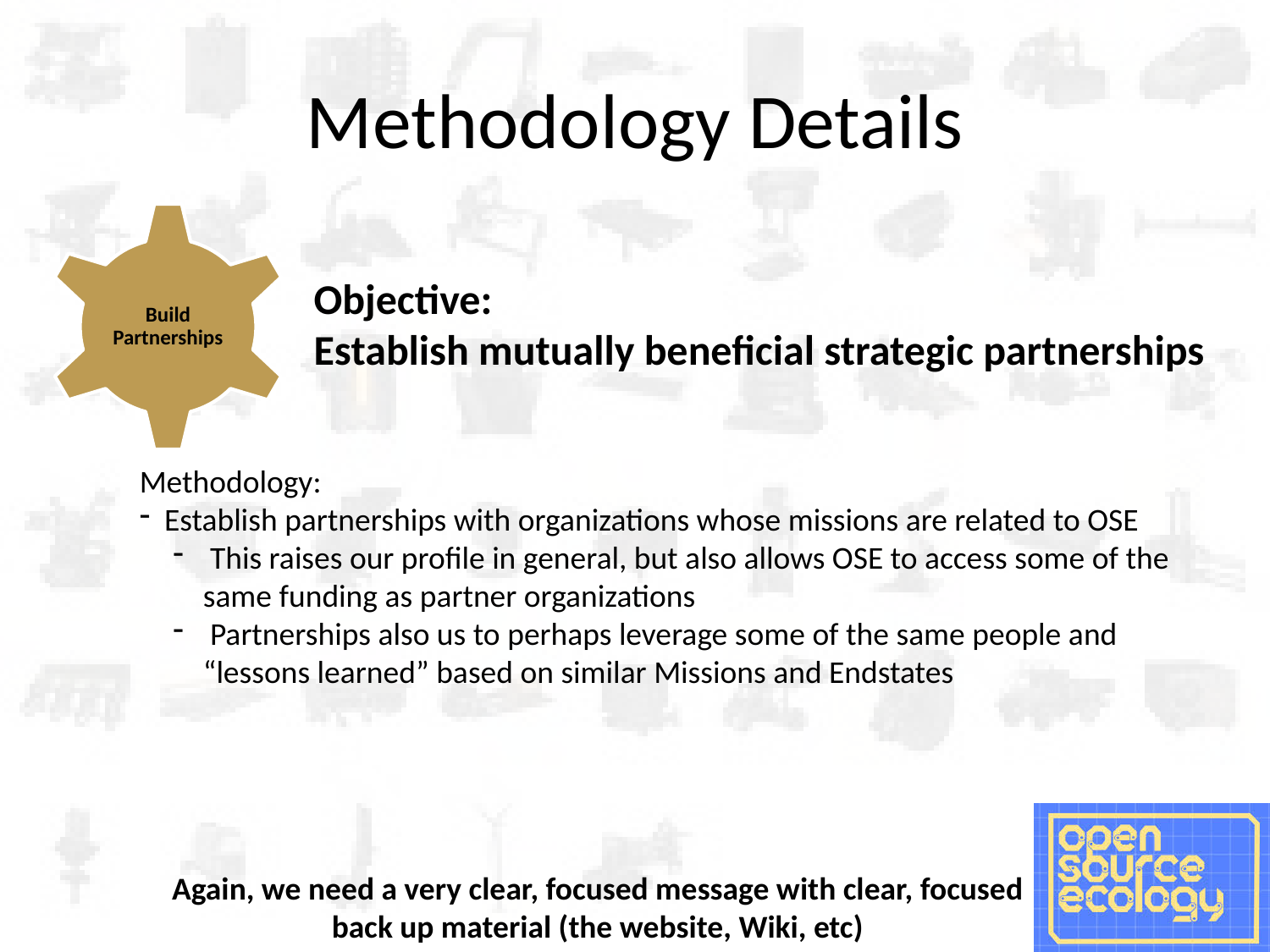

# Methodology Details

Build Partnerships
Objective:
Establish mutually beneficial strategic partnerships
Methodology:
  Establish partnerships with organizations whose missions are related to OSE
 This raises our profile in general, but also allows OSE to access some of the same funding as partner organizations
 Partnerships also us to perhaps leverage some of the same people and “lessons learned” based on similar Missions and Endstates

Again, we need a very clear, focused message with clear, focused back up material (the website, Wiki, etc)